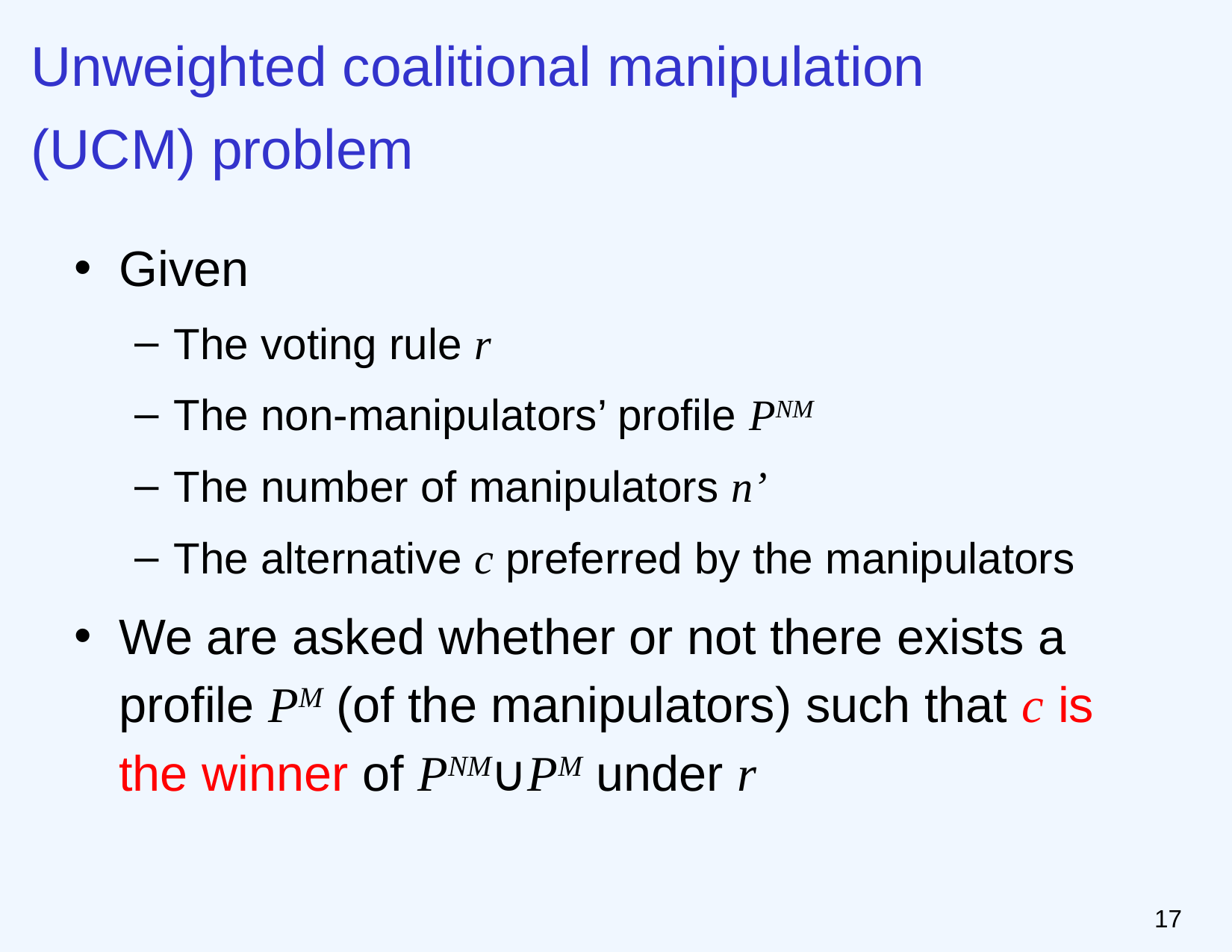

# Unweighted coalitional manipulation (UCM) problem
Given
The voting rule r
The non-manipulators’ profile PNM
The number of manipulators n’
The alternative c preferred by the manipulators
We are asked whether or not there exists a profile PM (of the manipulators) such that c is the winner of PNM∪PM  under r
17